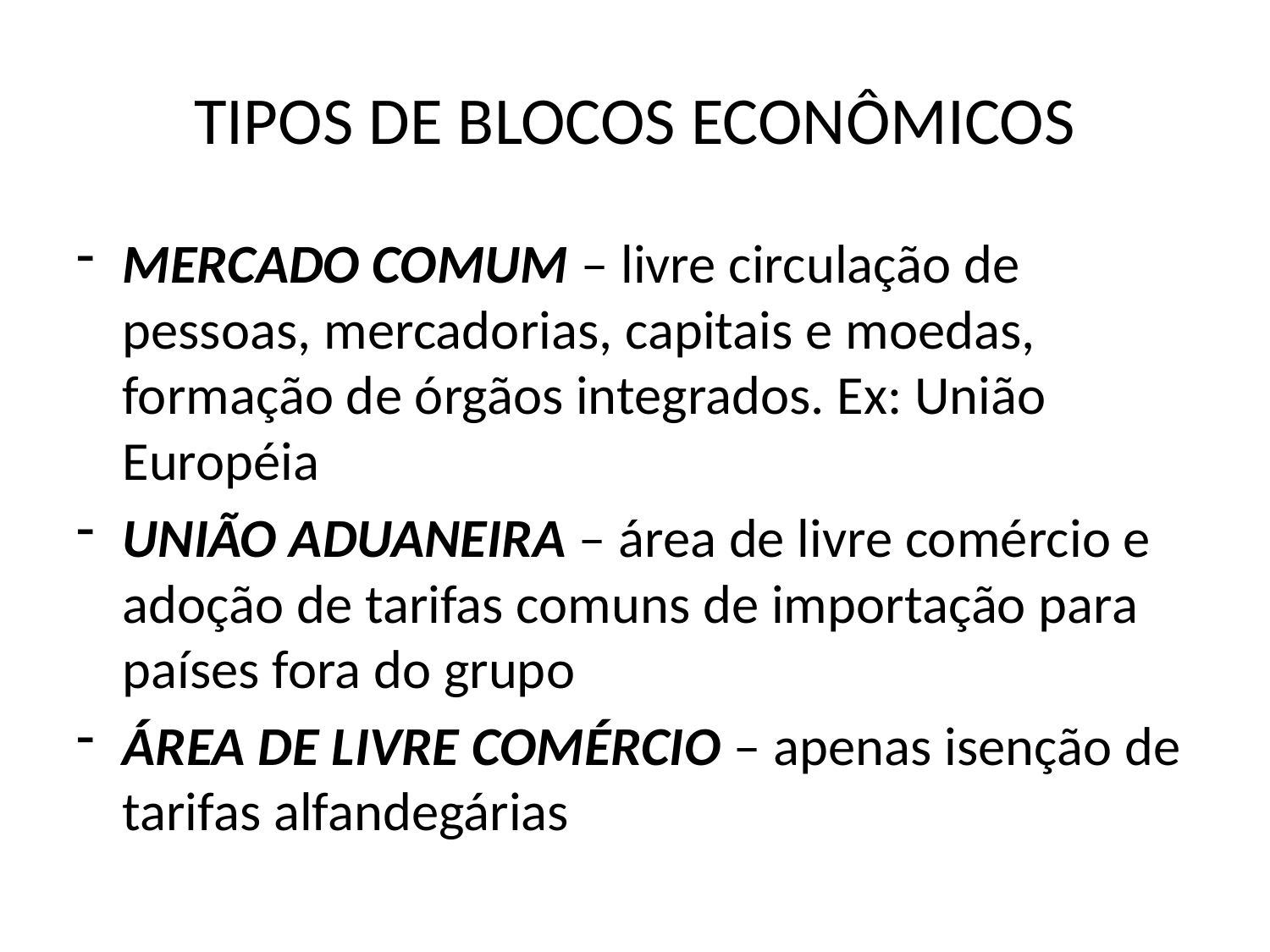

# TIPOS DE BLOCOS ECONÔMICOS
MERCADO COMUM – livre circulação de pessoas, mercadorias, capitais e moedas, formação de órgãos integrados. Ex: União Européia
UNIÃO ADUANEIRA – área de livre comércio e adoção de tarifas comuns de importação para países fora do grupo
ÁREA DE LIVRE COMÉRCIO – apenas isenção de tarifas alfandegárias